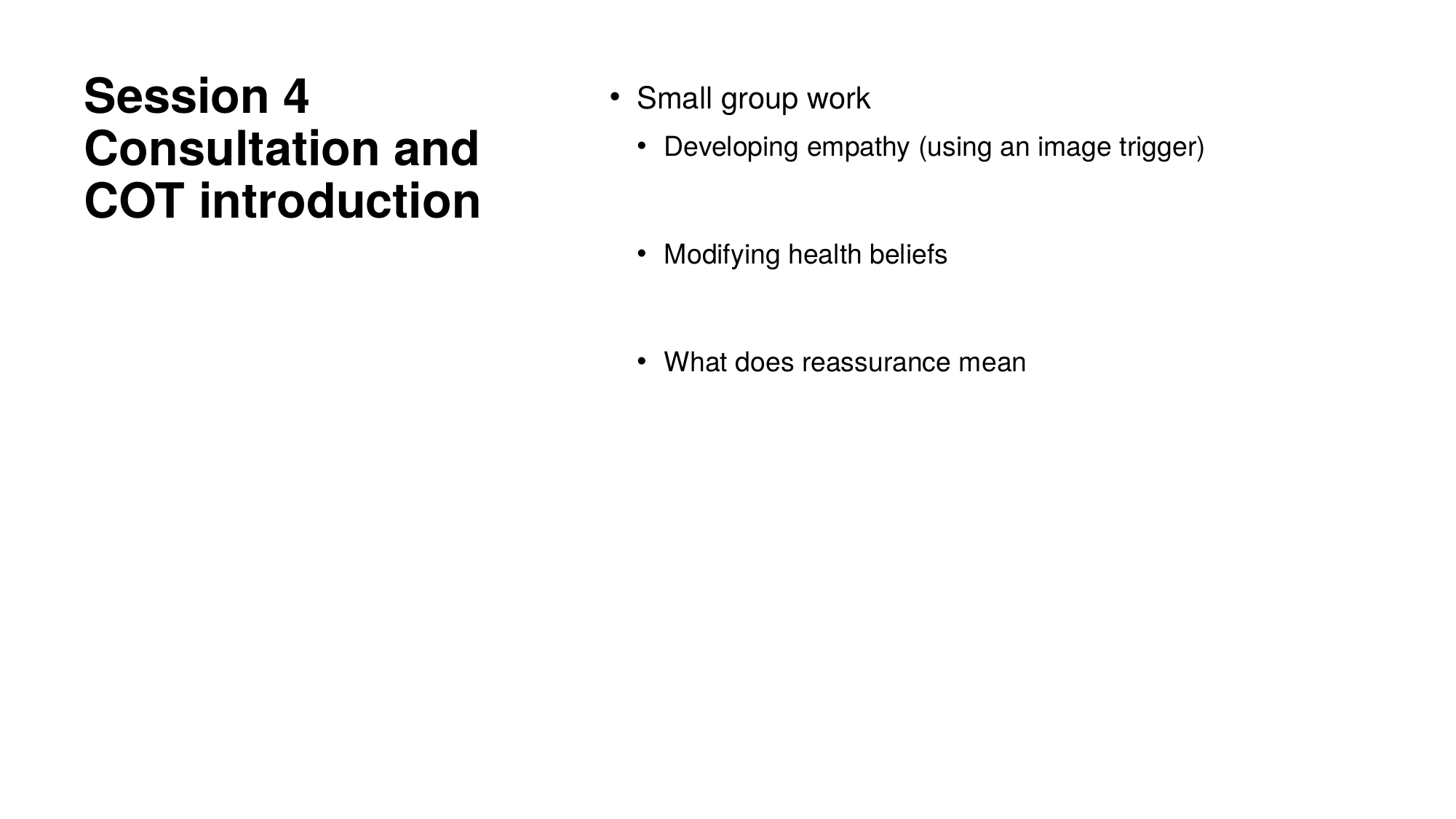

Small group work
Developing empathy (using an image trigger)

Modifying health beliefs

What does reassurance mean
# Session 4 Consultation and COT introduction